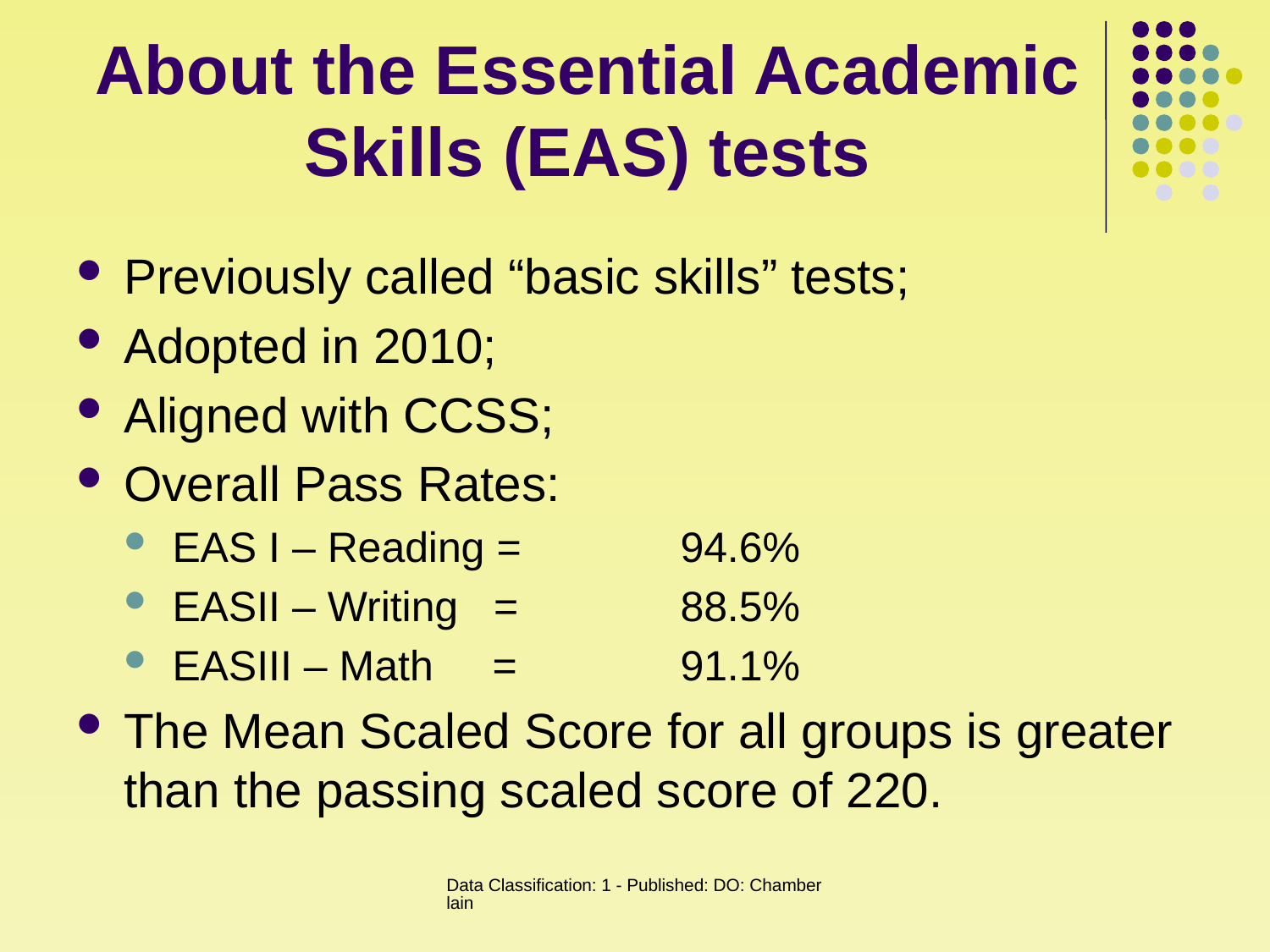

# About the Essential Academic Skills (EAS) tests
Previously called “basic skills” tests;
Adopted in 2010;
Aligned with CCSS;
Overall Pass Rates:
EAS I – Reading = 		94.6%
EASII – Writing   =		88.5%
EASIII – Math     =		91.1%
The Mean Scaled Score for all groups is greater than the passing scaled score of 220.

Data Classification: 1 - Published: DO: Chamberlain